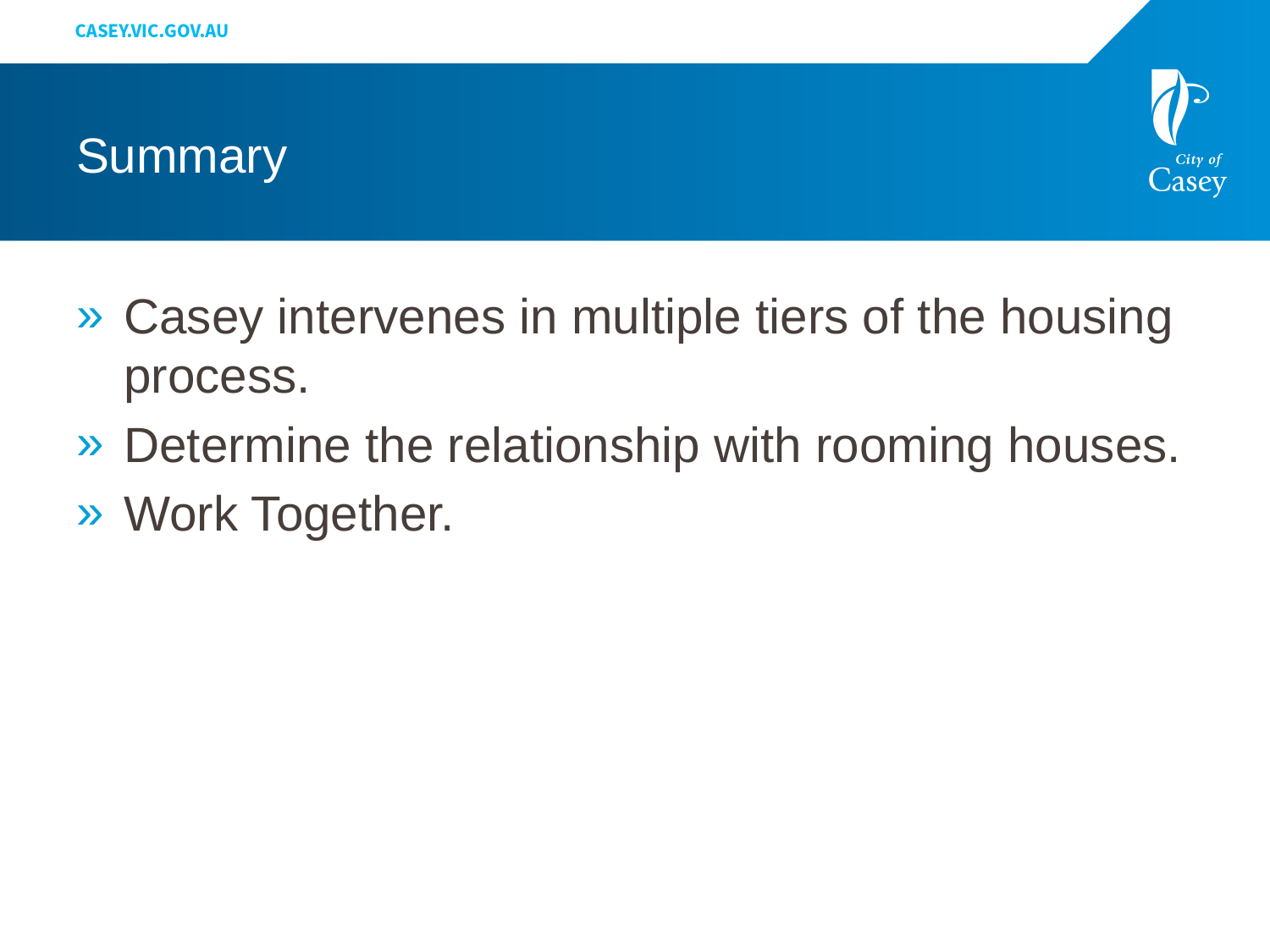

# Summary
Casey intervenes in multiple tiers of the housing process.
Determine the relationship with rooming houses.
Work Together.